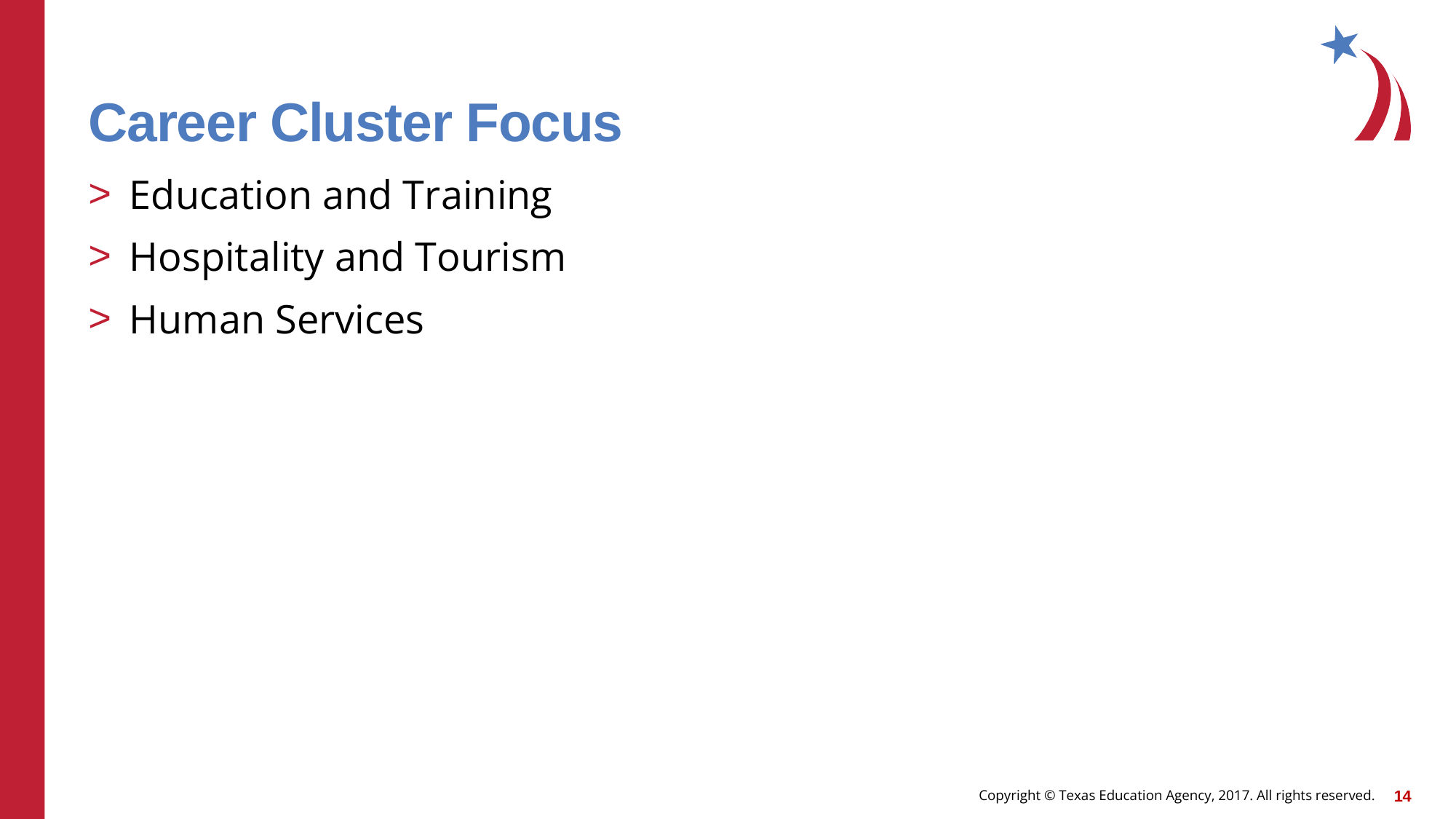

# Career Cluster Focus
Education and Training
Hospitality and Tourism
Human Services